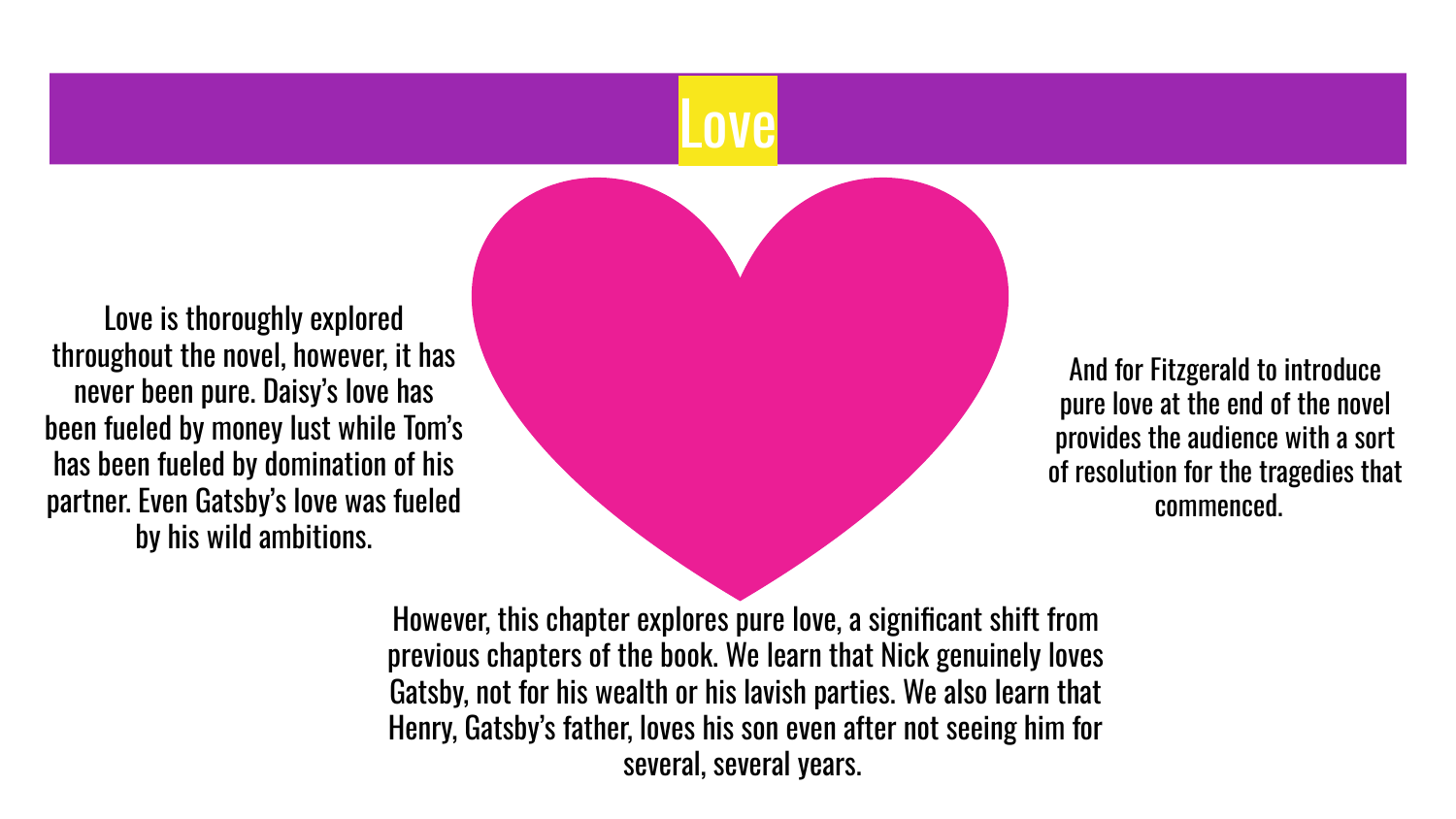

# Love

Love is thoroughly explored throughout the novel, however, it has never been pure. Daisy’s love has been fueled by money lust while Tom’s has been fueled by domination of his partner. Even Gatsby’s love was fueled by his wild ambitions.
And for Fitzgerald to introduce pure love at the end of the novel provides the audience with a sort of resolution for the tragedies that commenced.
However, this chapter explores pure love, a significant shift from previous chapters of the book. We learn that Nick genuinely loves Gatsby, not for his wealth or his lavish parties. We also learn that Henry, Gatsby’s father, loves his son even after not seeing him for several, several years.